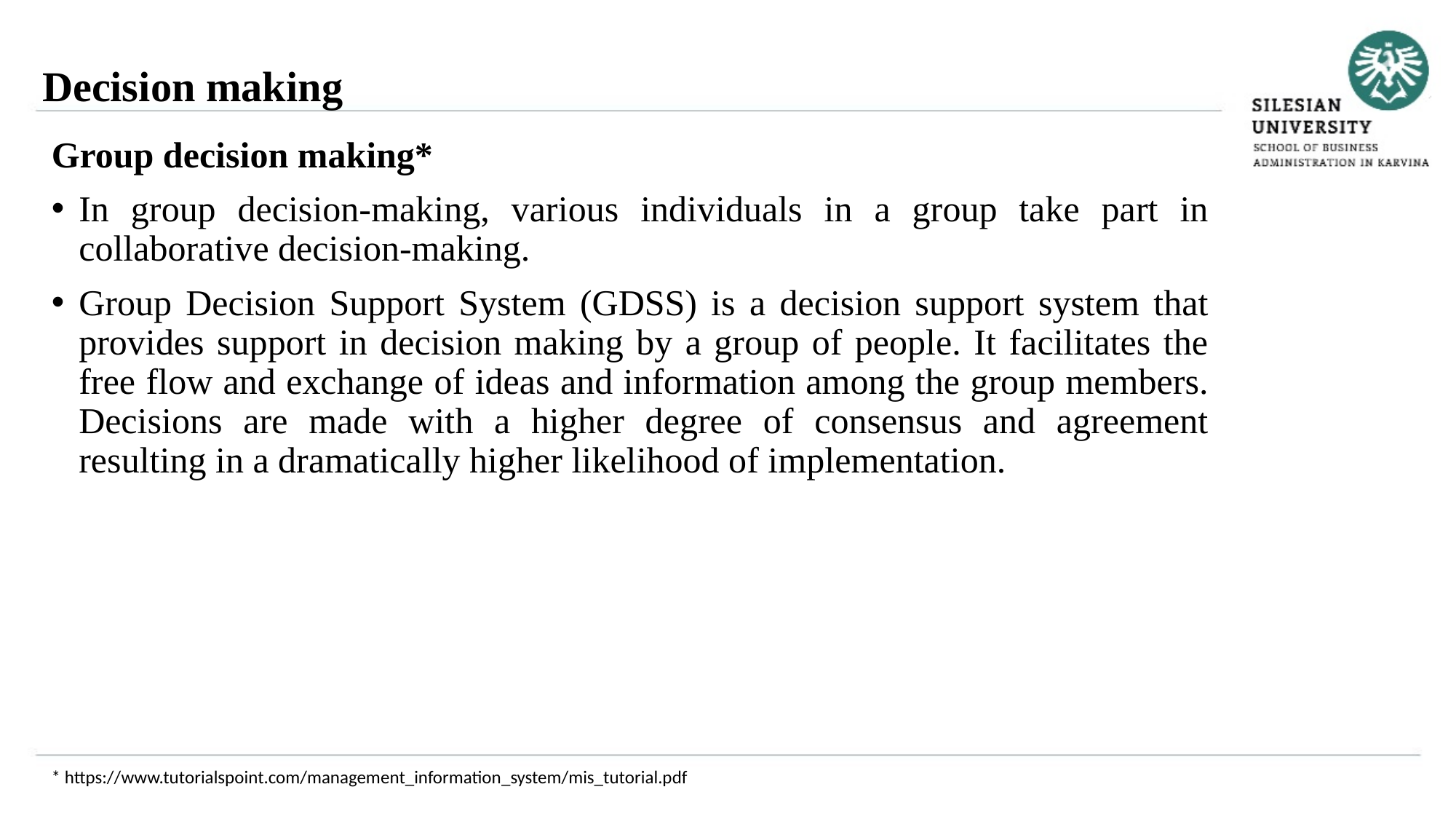

Decision making

Group decision making*
In group decision-making, various individuals in a group take part in collaborative decision-making.
Group Decision Support System (GDSS) is a decision support system that provides support in decision making by a group of people. It facilitates the free flow and exchange of ideas and information among the group members. Decisions are made with a higher degree of consensus and agreement resulting in a dramatically higher likelihood of implementation.
* https://www.tutorialspoint.com/management_information_system/mis_tutorial.pdf